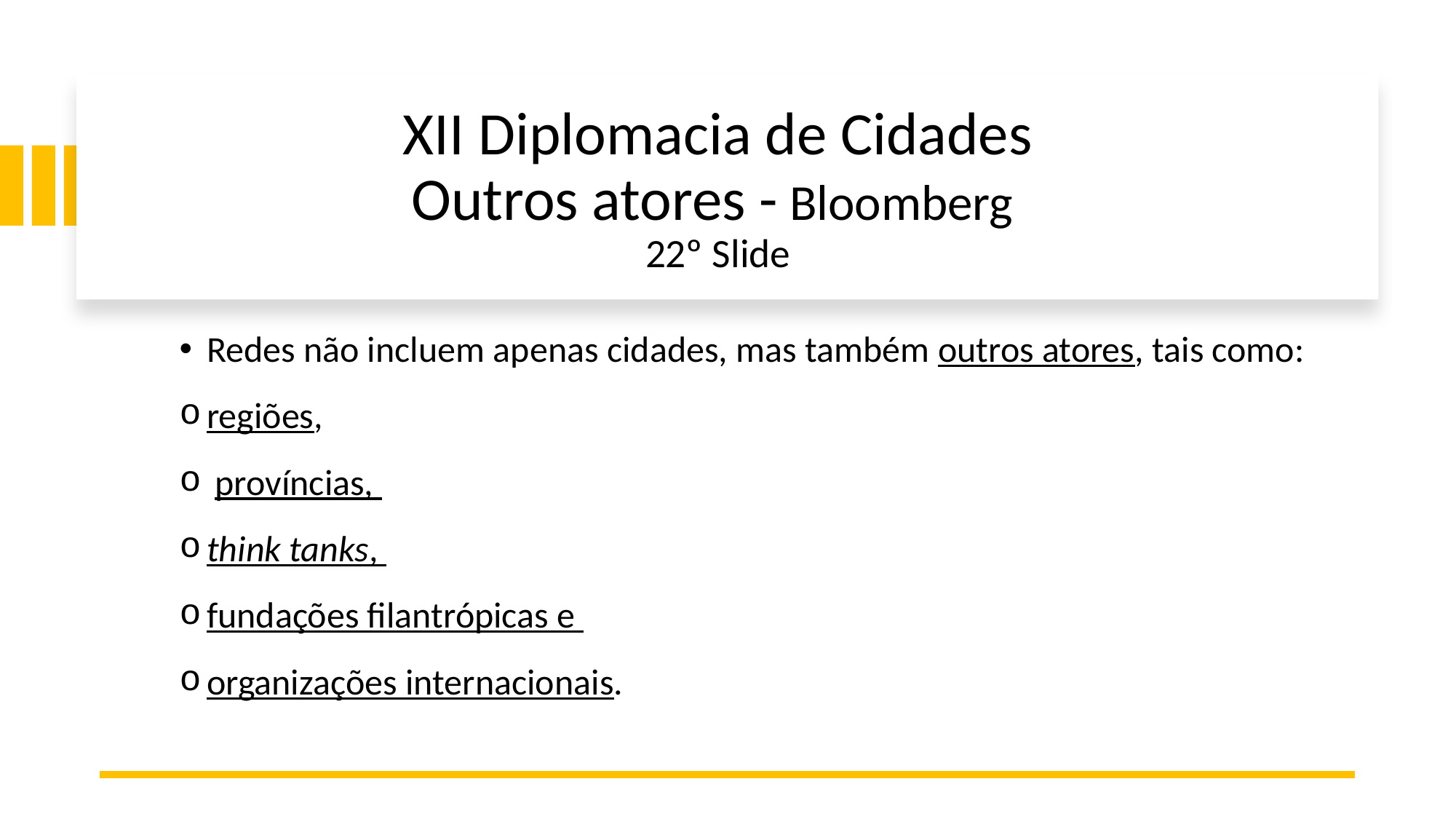

# XII Diplomacia de Cidades Outros atores - Bloomberg 22º Slide

Redes não incluem apenas cidades, mas também outros atores, tais como:
regiões,
 províncias,
think tanks,
fundações filantrópicas e
organizações internacionais.